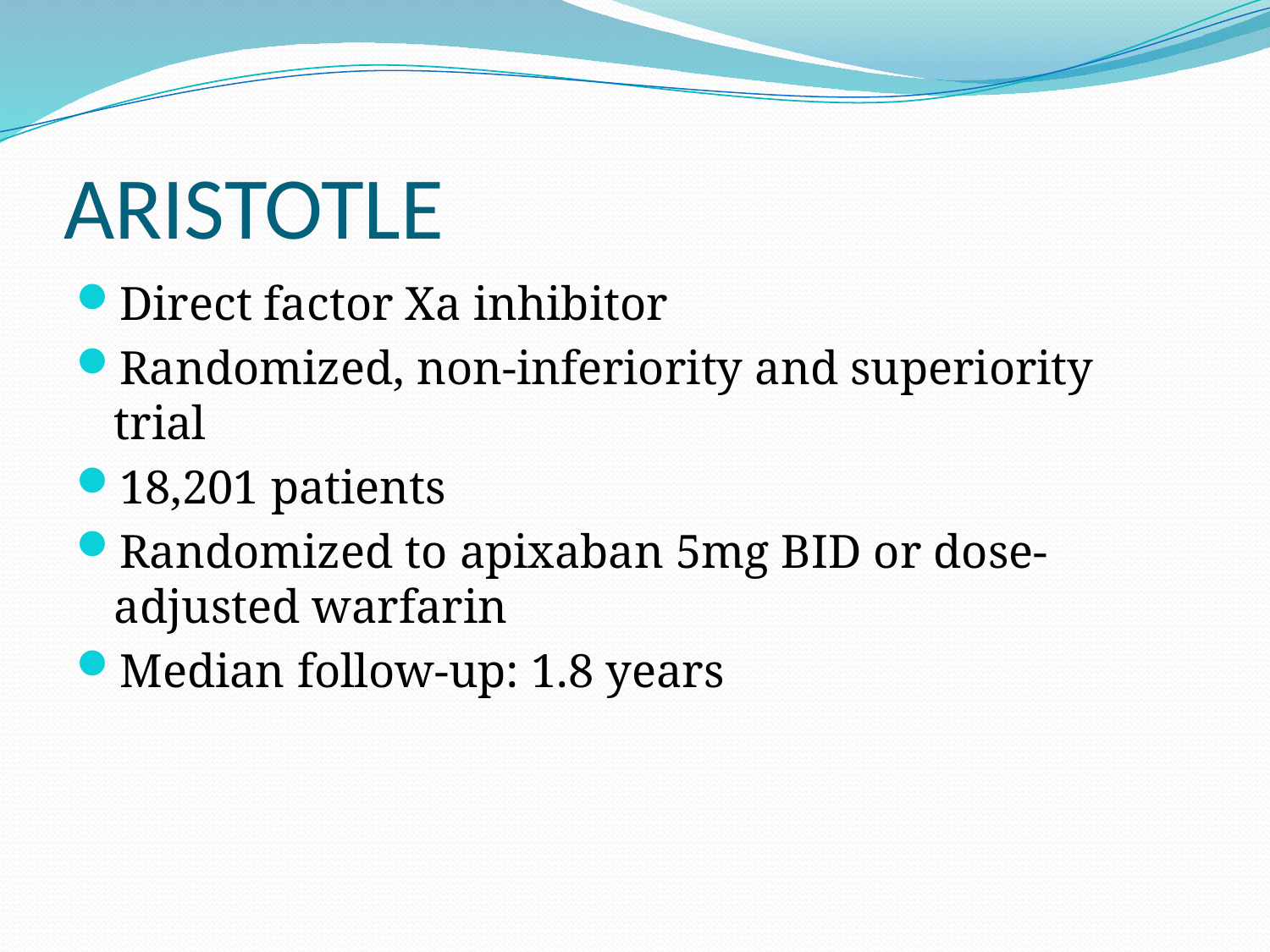

# ARISTOTLE
Direct factor Xa inhibitor
Randomized, non-inferiority and superiority trial
18,201 patients
Randomized to apixaban 5mg BID or dose-adjusted warfarin
Median follow-up: 1.8 years